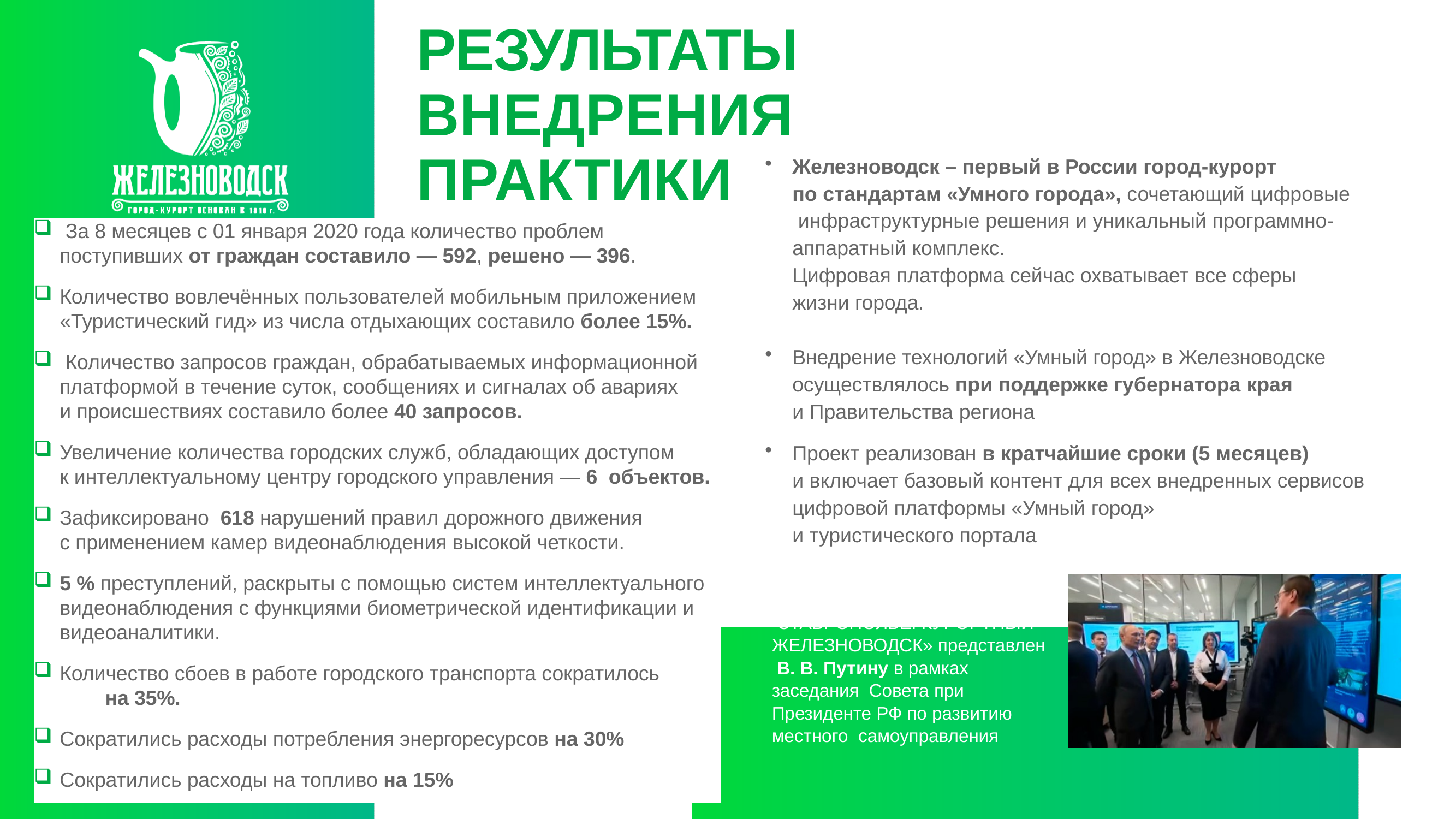

# РЕЗУЛЬТАТЫ
ВНЕДРЕНИЯ ПРАКТИКИ

Железноводск – первый в России город-курорт
по стандартам «Умного города», сочетающий цифровые  инфраструктурные решения и уникальный программно-  аппаратный комплекс.
Цифровая платформа сейчас охватывает все сферы жизни города.

Внедрение технологий «Умный город» в Железноводске  осуществлялось при поддержке губернатора края
и Правительства региона

Проект реализован в кратчайшие сроки (5 месяцев)
и включает базовый контент для всех внедренных сервисов  цифровой платформы «Умный город»
и туристического портала

30 января 2020 г. Проект «УМНОЕ  СТАВРОПОЛЬЕ. КУРОРТНЫЙ
ЖЕЛЕЗНОВОДСК» представлен  В. В. Путину в рамках заседания  Совета при Президенте РФ по развитию местного  самоуправления
 За 8 месяцев с 01 января 2020 года количество проблем поступивших от граждан составило — 592, решено — 396.

Количество вовлечённых пользователей мобильным приложением «Туристический гид» из числа отдыхающих составило более 15%.

 Количество запросов граждан, обрабатываемых информационной платформой в течение суток, сообщениях и сигналах об авариях и происшествиях составило более 40 запросов.

Увеличение количества городских служб, обладающих доступом к интеллектуальному центру городского управления — 6  объектов.

Зафиксировано  618 нарушений правил дорожного движения с применением камер видеонаблюдения высокой четкости.

5 % преступлений, раскрыты с помощью систем интеллектуального видеонаблюдения с функциями биометрической идентификации и видеоаналитики.

Количество сбоев в работе городского транспорта сократилось                   на 35%.

Сократились расходы потребления энергоресурсов на 30%

Сократились расходы на топливо на 15%

12